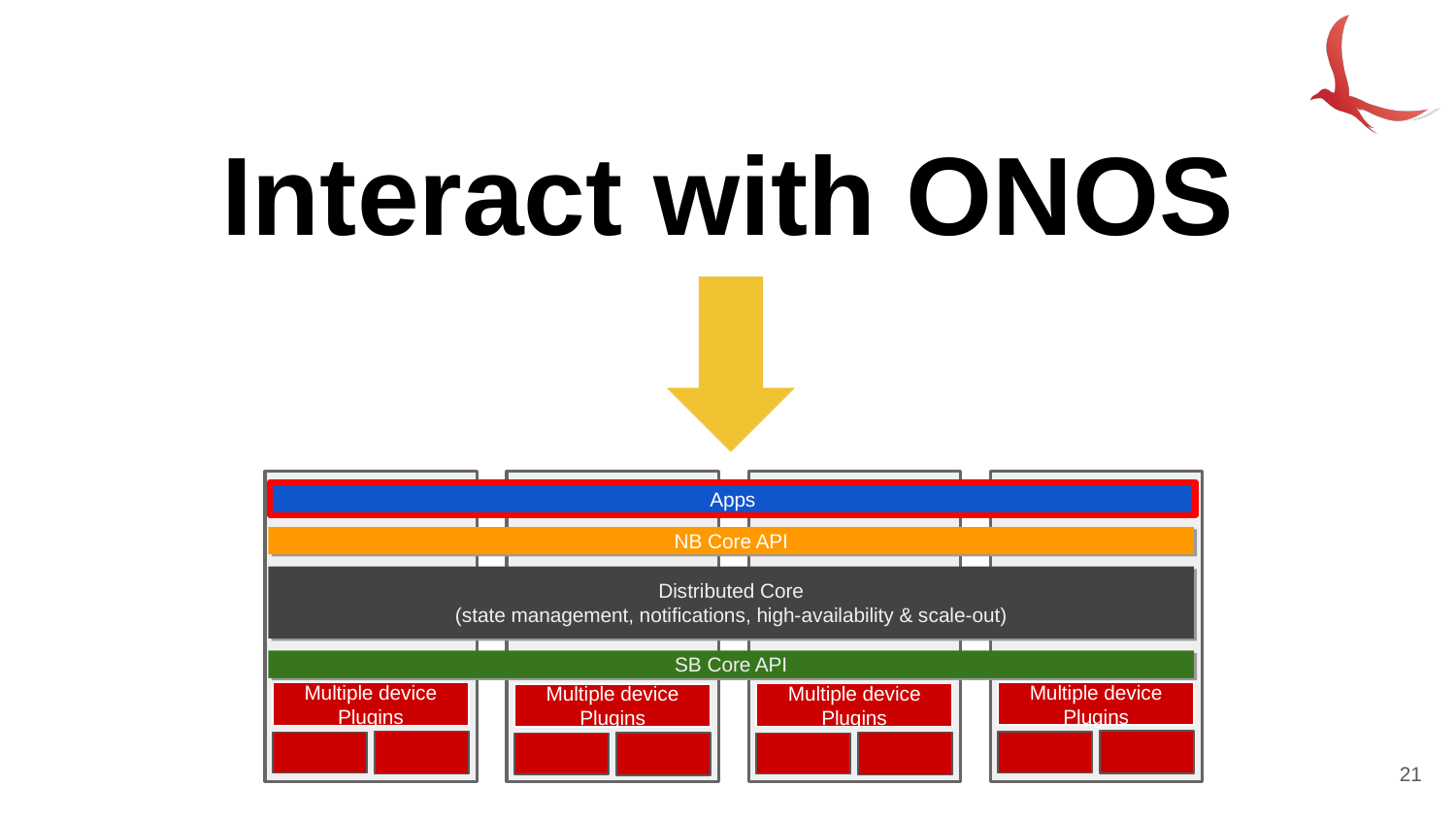

Interact with ONOS

Apps
Apps
NB Core API
NB Core API

Distributed Core
(state management, notifications, high-availability & scale-out)
Distributed Core
(state management, notifications, high-availability & scale-out)

SB Core API
SB Core API

Multiple device Plugins
Multiple device Plugins
Multiple device Plugins
Multiple device Plugins

21